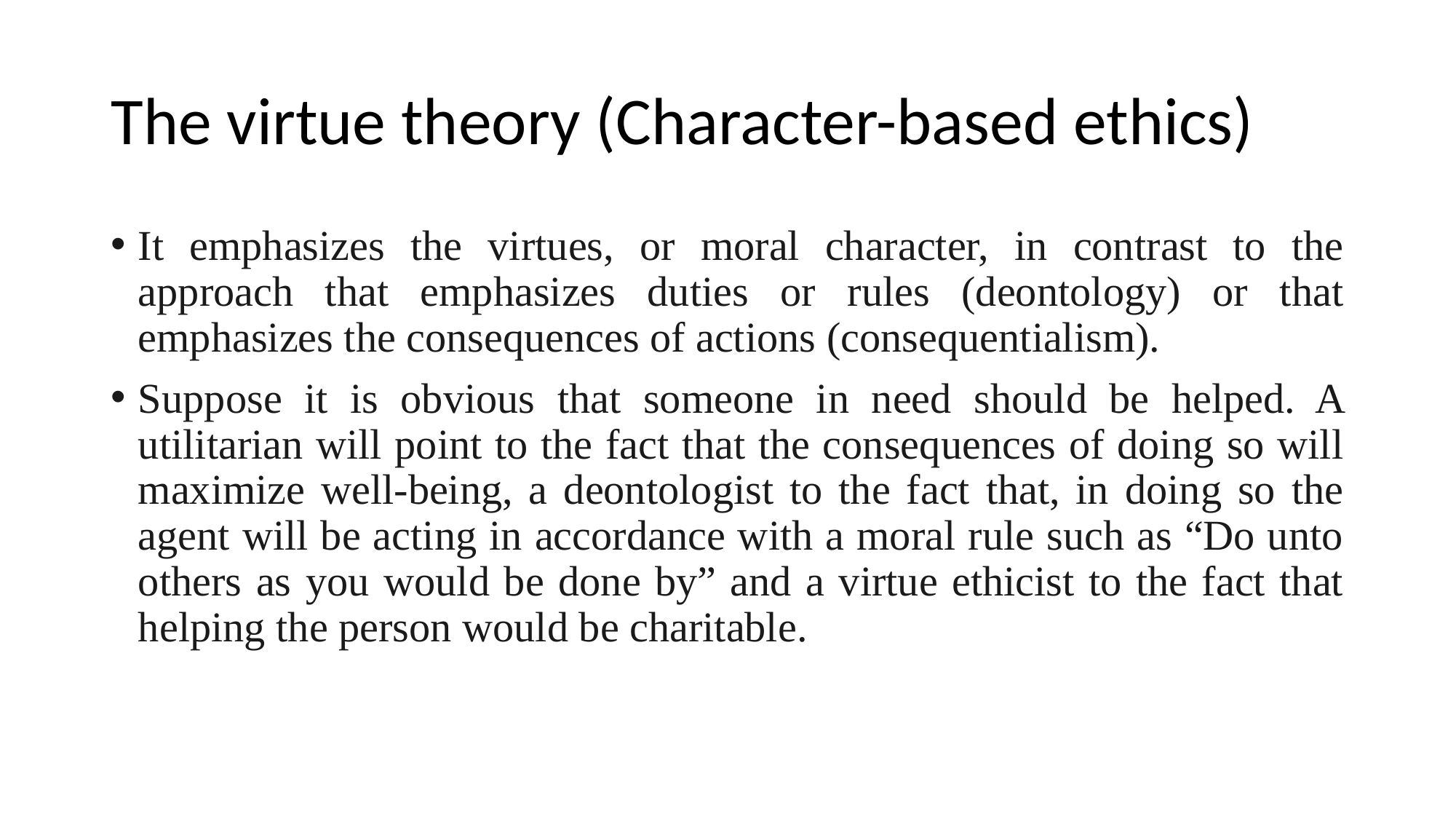

# The virtue theory (Character-based ethics)
It emphasizes the virtues, or moral character, in contrast to the approach that emphasizes duties or rules (deontology) or that emphasizes the consequences of actions (consequentialism).
Suppose it is obvious that someone in need should be helped. A utilitarian will point to the fact that the consequences of doing so will maximize well-being, a deontologist to the fact that, in doing so the agent will be acting in accordance with a moral rule such as “Do unto others as you would be done by” and a virtue ethicist to the fact that helping the person would be charitable.